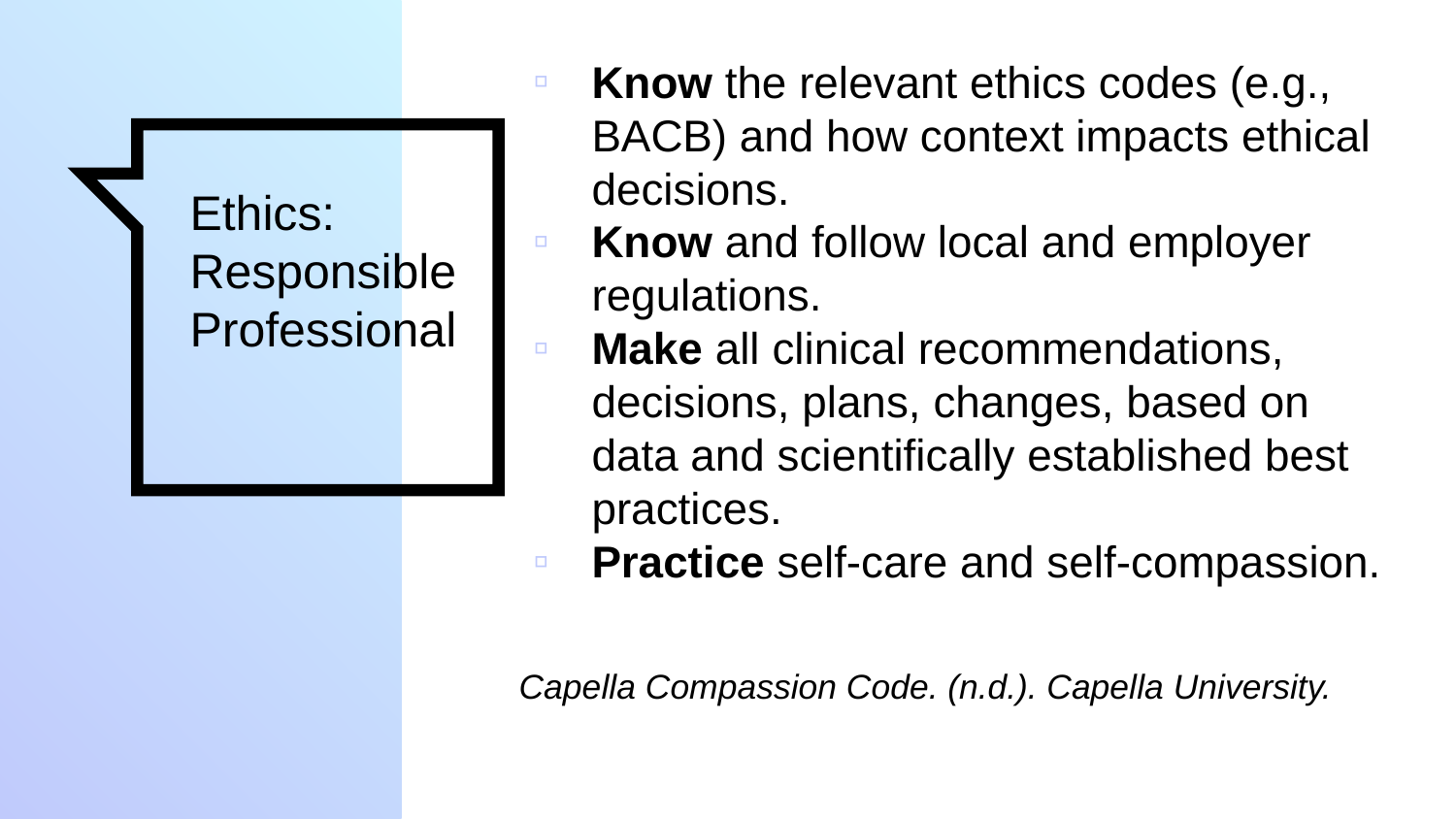

Know the relevant ethics codes (e.g., BACB) and how context impacts ethical decisions.
Know and follow local and employer regulations.
Make all clinical recommendations, decisions, plans, changes, based on data and scientifically established best practices.
Practice self-care and self-compassion.

Capella Compassion Code. (n.d.). Capella University.

# Ethics: Responsible Professional